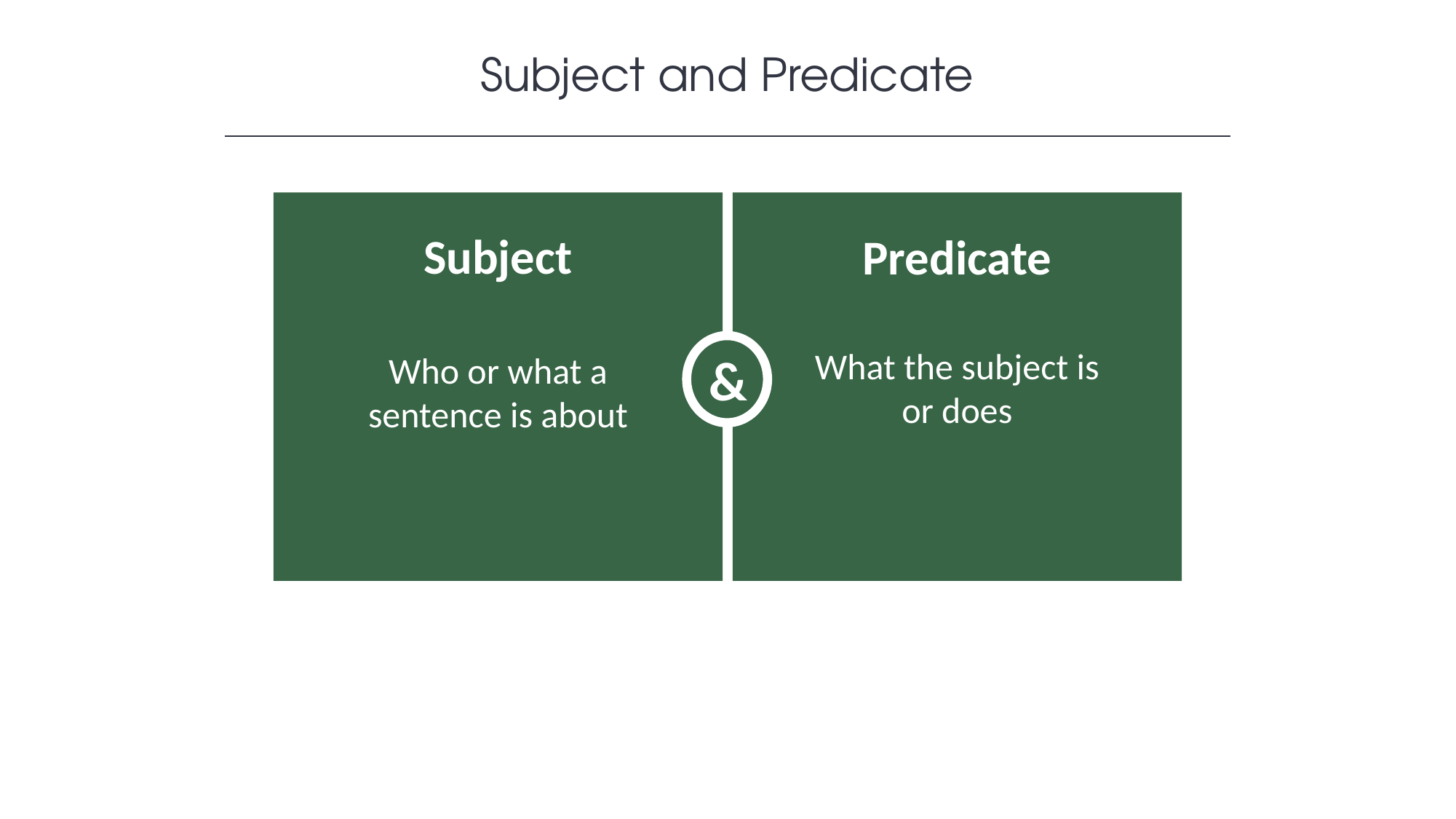

Subject and Predicate

&
What the subject is or does
Who or what a sentence is about
Subject
Predicate